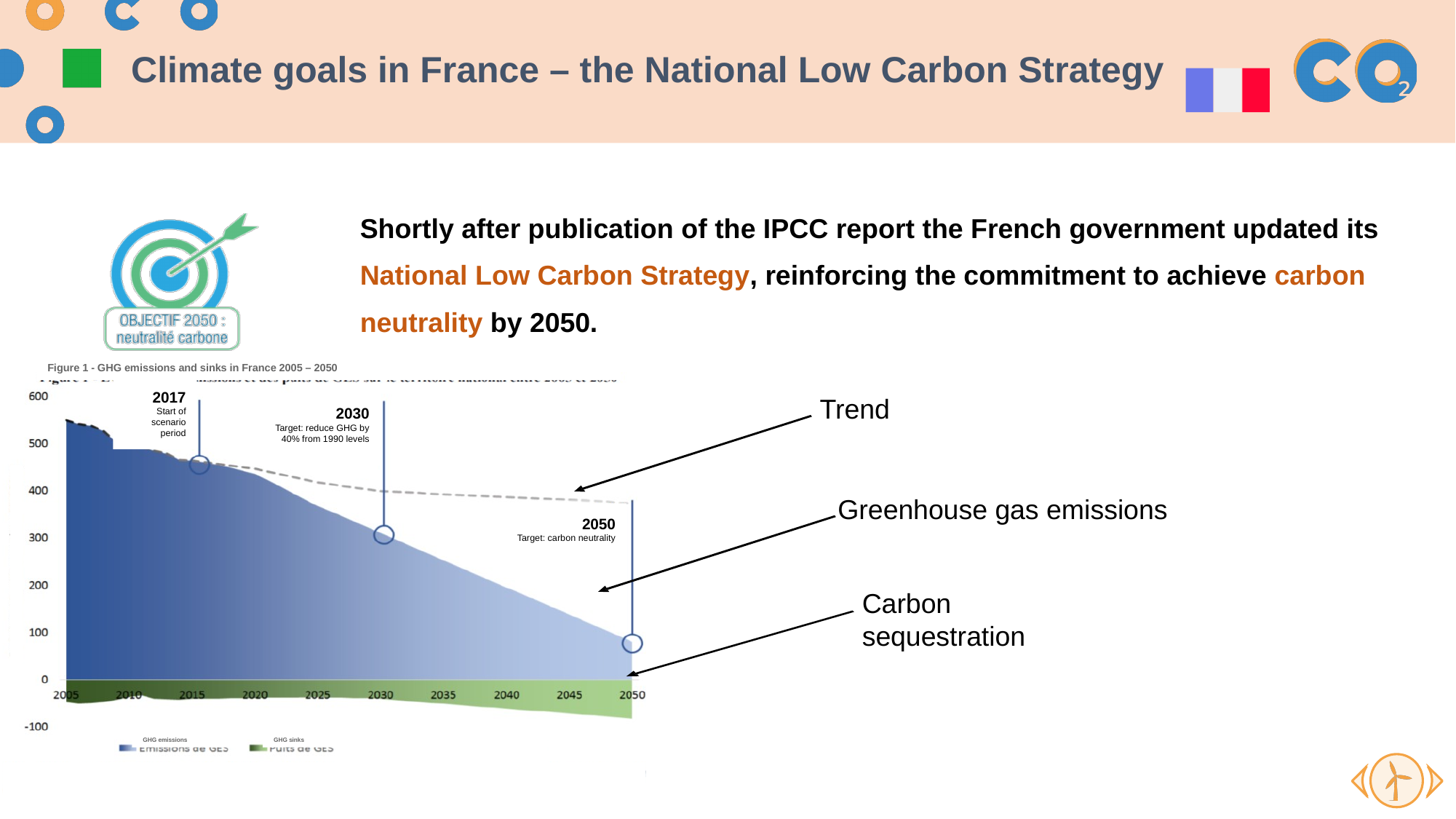

# Climate goals in France – the National Low Carbon Strategy

Shortly after publication of the IPCC report the French government updated its National Low Carbon Strategy, reinforcing the commitment to achieve carbon neutrality by 2050.

Figure 1 - GHG emissions and sinks in France 2005 – 2050

2017
Start of scenario period
Trend
2030
Target: reduce GHG by 40% from 1990 levels

Start of scenario period

Greenhouse gas emissions
2050
Target: carbon neutrality

Carbon sequestration

GHG emissions
GHG sinks